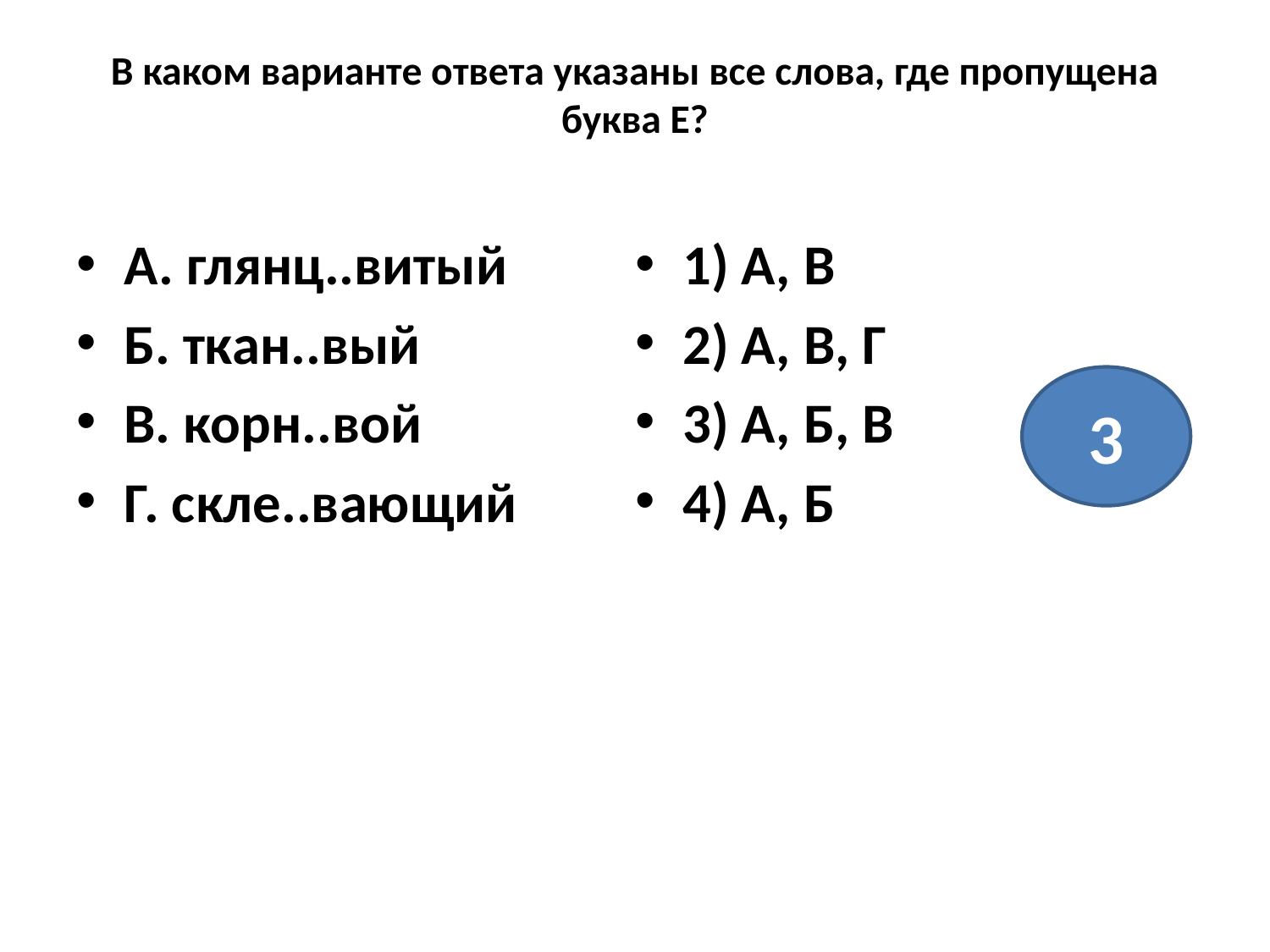

# В каком варианте ответа указаны все слова, где пропущена буква Е?
А. глянц..витый
Б. ткан..вый
В. корн..вой
Г. скле..вающий

1) А, В
2) А, В, Г
3) А, Б, В
4) А, Б

3